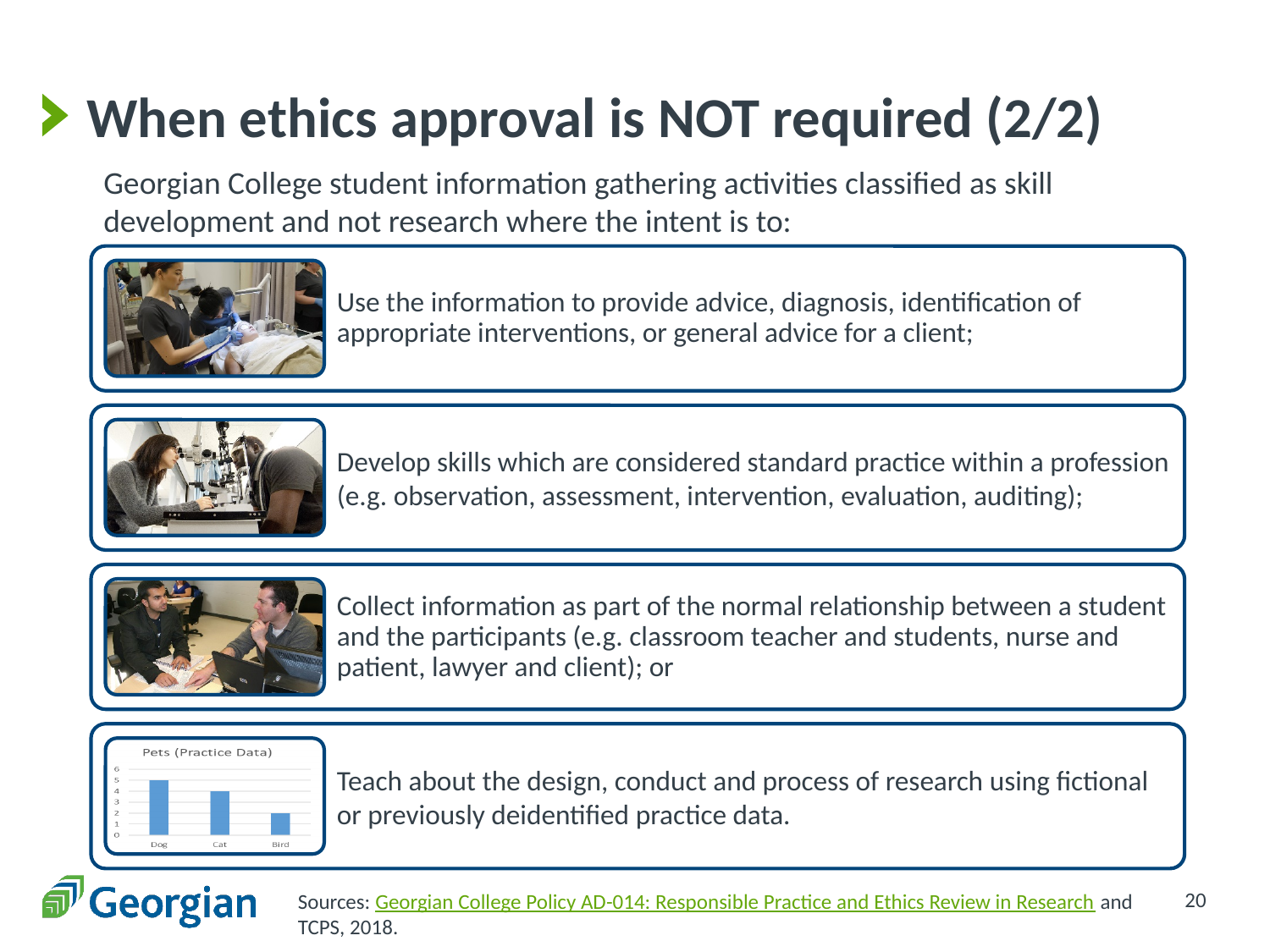

# When ethics approval is NOT required (2/2)
Georgian College student information gathering activities classified as skill development and not research where the intent is to:
Use the information to provide advice, diagnosis, identification of appropriate interventions, or general advice for a client;
Develop skills which are considered standard practice within a profession (e.g. observation, assessment, intervention, evaluation, auditing);
Collect information as part of the normal relationship between a student and the participants (e.g. classroom teacher and students, nurse and patient, lawyer and client); or
Teach about the design, conduct and process of research using fictional or previously deidentified practice data.
Sources: Georgian College Policy AD-014: Responsible Practice and Ethics Review in Research and
TCPS, 2018.